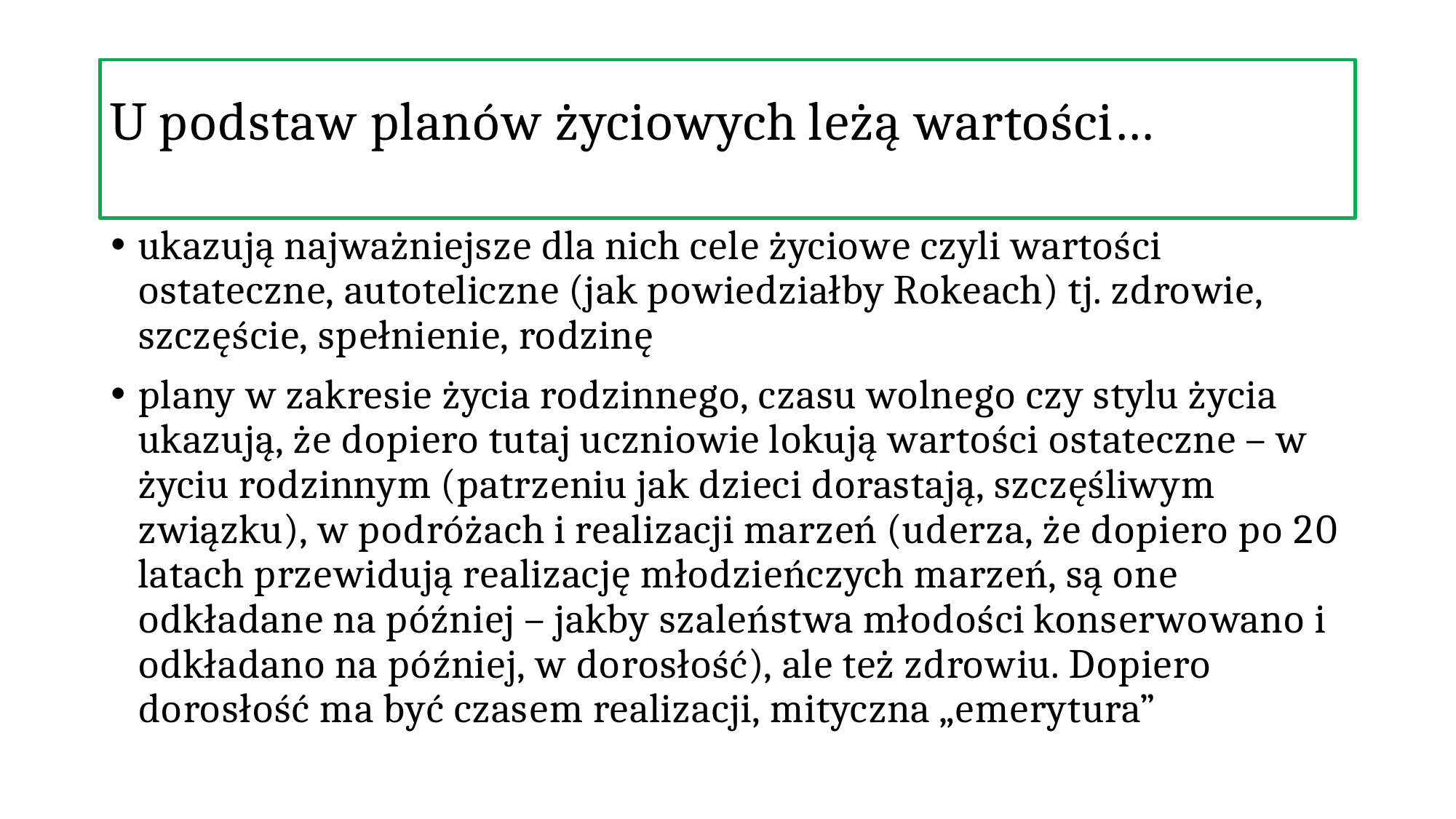

# U podstaw planów życiowych leżą wartości…

ukazują najważniejsze dla nich cele życiowe czyli wartości ostateczne, autoteliczne (jak powiedziałby Rokeach) tj. zdrowie, szczęście, spełnienie, rodzinę
plany w zakresie życia rodzinnego, czasu wolnego czy stylu życia ukazują, że dopiero tutaj uczniowie lokują wartości ostateczne – w życiu rodzinnym (patrzeniu jak dzieci dorastają, szczęśliwym związku), w podróżach i realizacji marzeń (uderza, że dopiero po 20 latach przewidują realizację młodzieńczych marzeń, są one odkładane na później – jakby szaleństwa młodości konserwowano i odkładano na później, w dorosłość), ale też zdrowiu. Dopiero dorosłość ma być czasem realizacji, mityczna „emerytura”